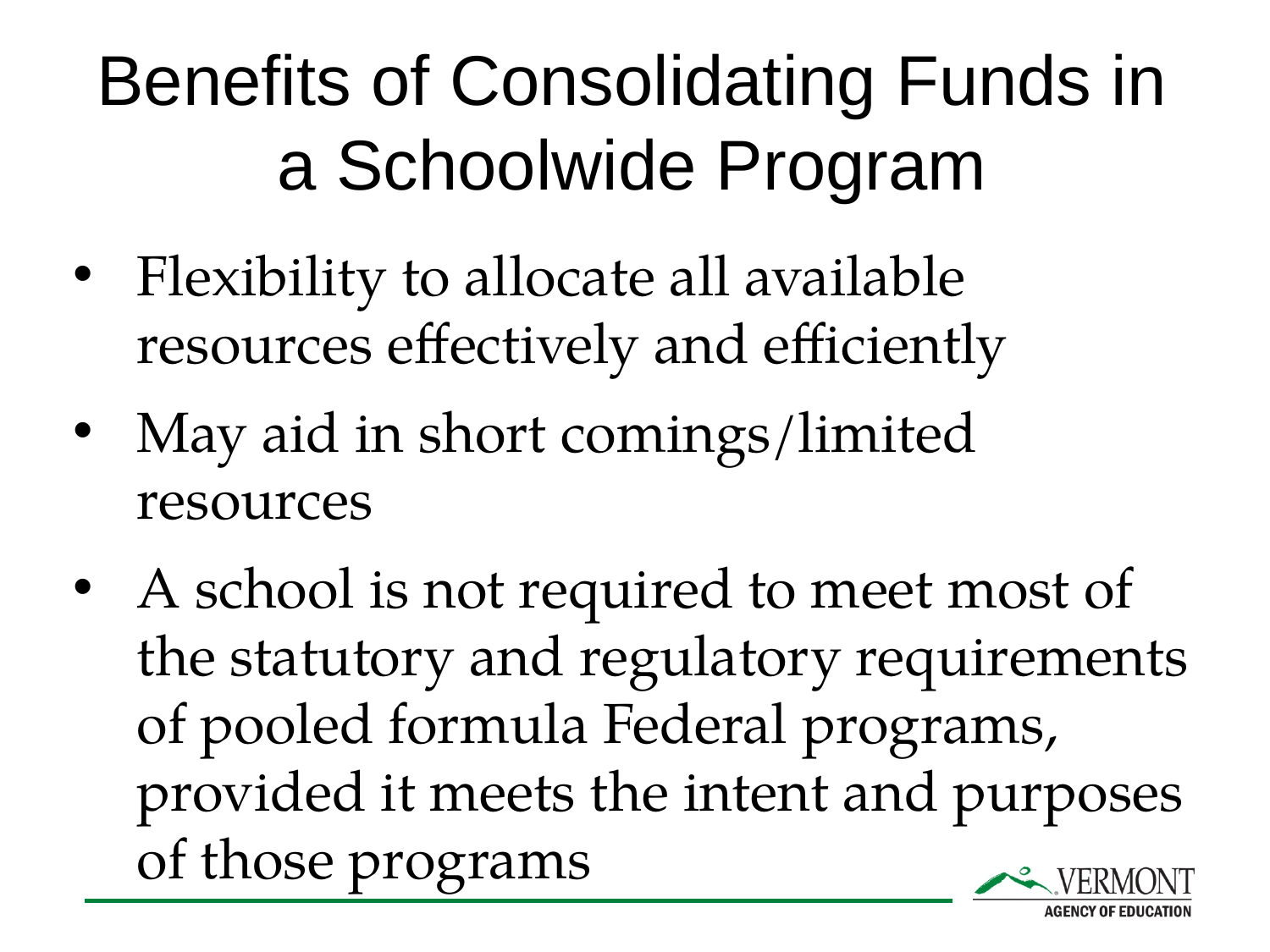

# Benefits of Consolidating Funds in a Schoolwide Program
Flexibility to allocate all available resources effectively and efficiently
May aid in short comings/limited resources
A school is not required to meet most of the statutory and regulatory requirements of pooled formula Federal programs, provided it meets the intent and purposes of those programs